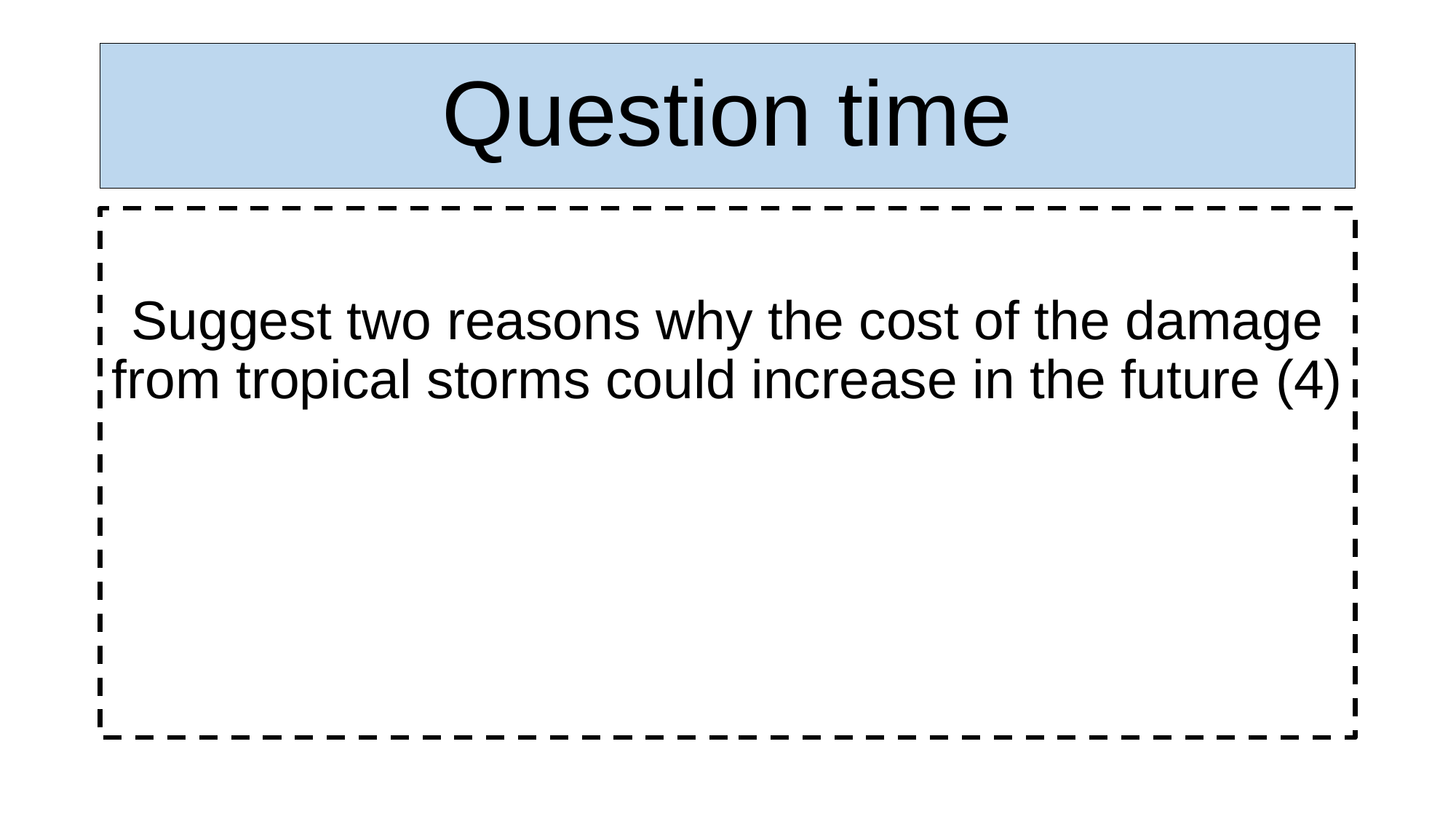

# Question time

Suggest two reasons why the cost of the damage from tropical storms could increase in the future (4)